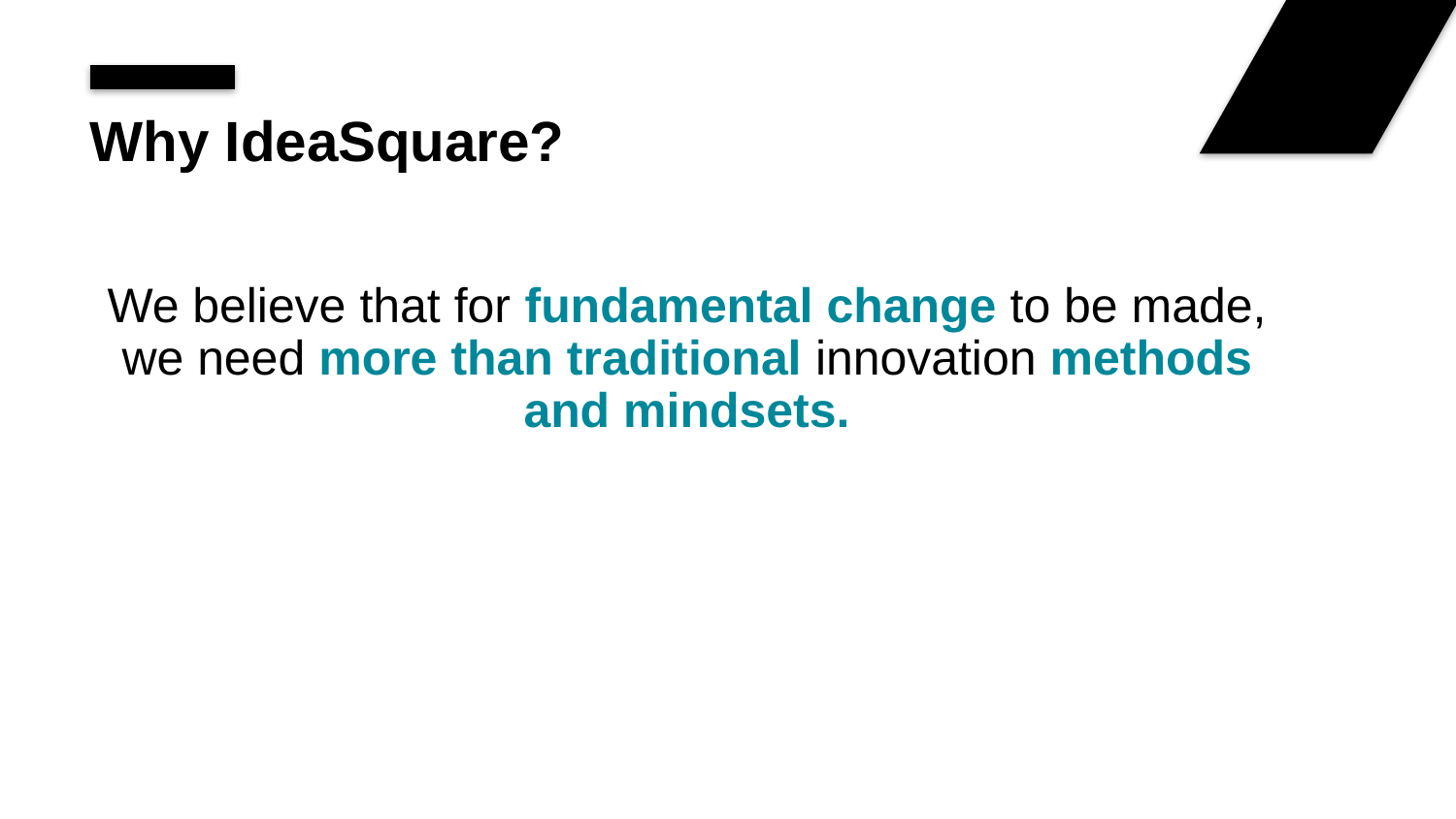

# Why IdeaSquare?
We believe that for fundamental change to be made, we need more than traditional innovation methods and mindsets.